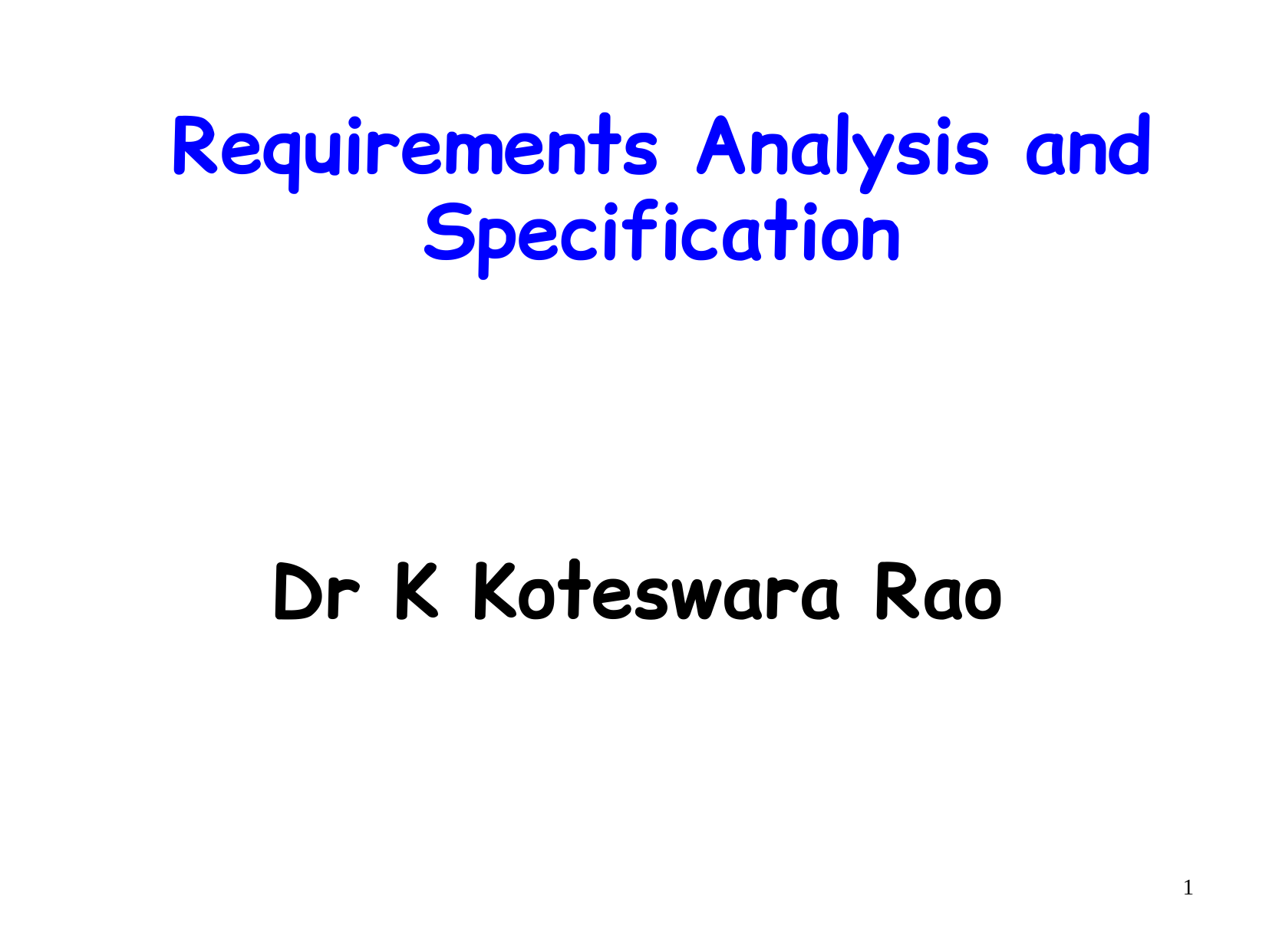

# Requirements Analysis and Specification
Dr K Koteswara Rao